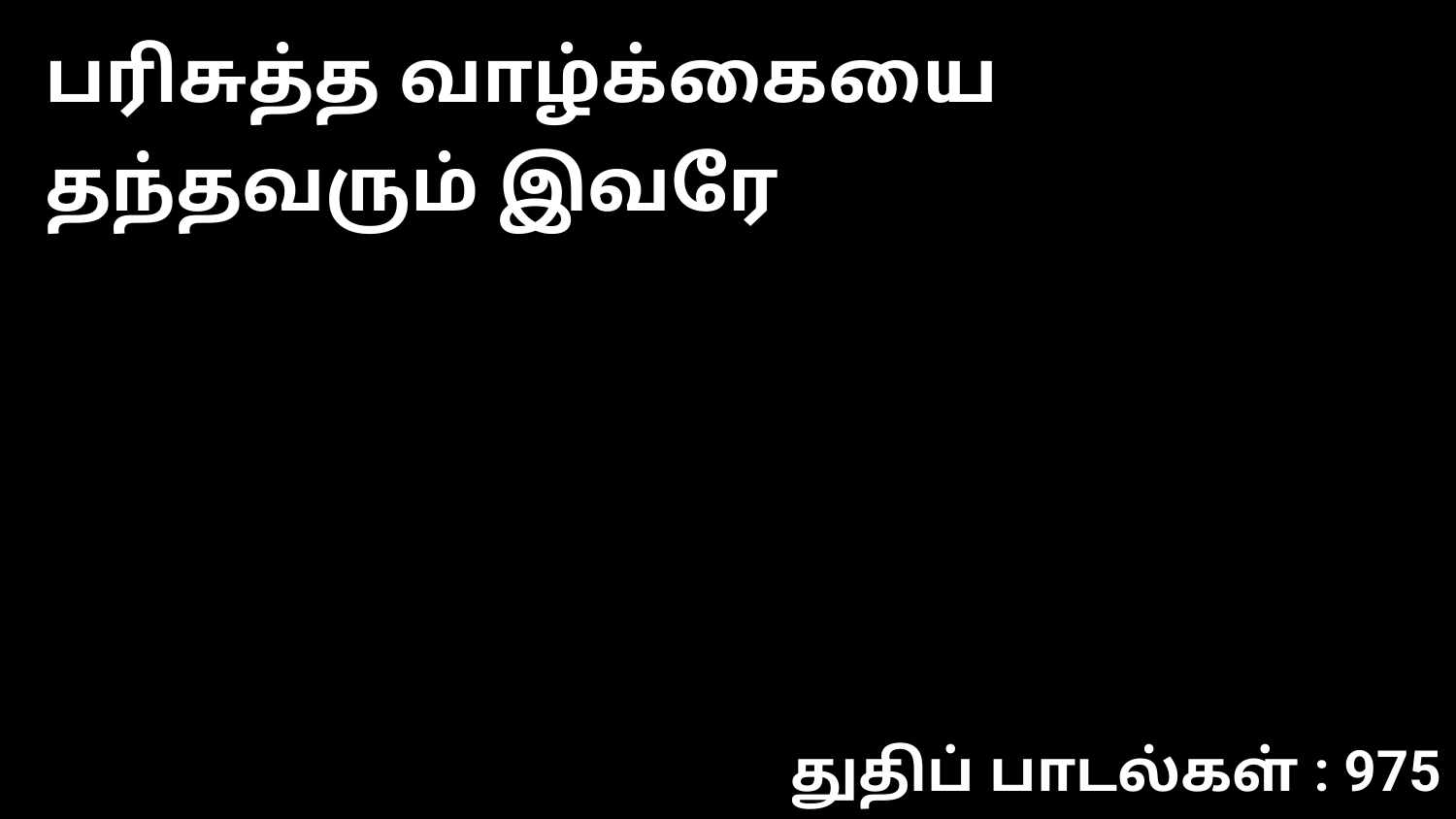

பரிசுத்த வாழ்க்கையை தந்தவரும் இவரே
துதிப் பாடல்கள் : 975